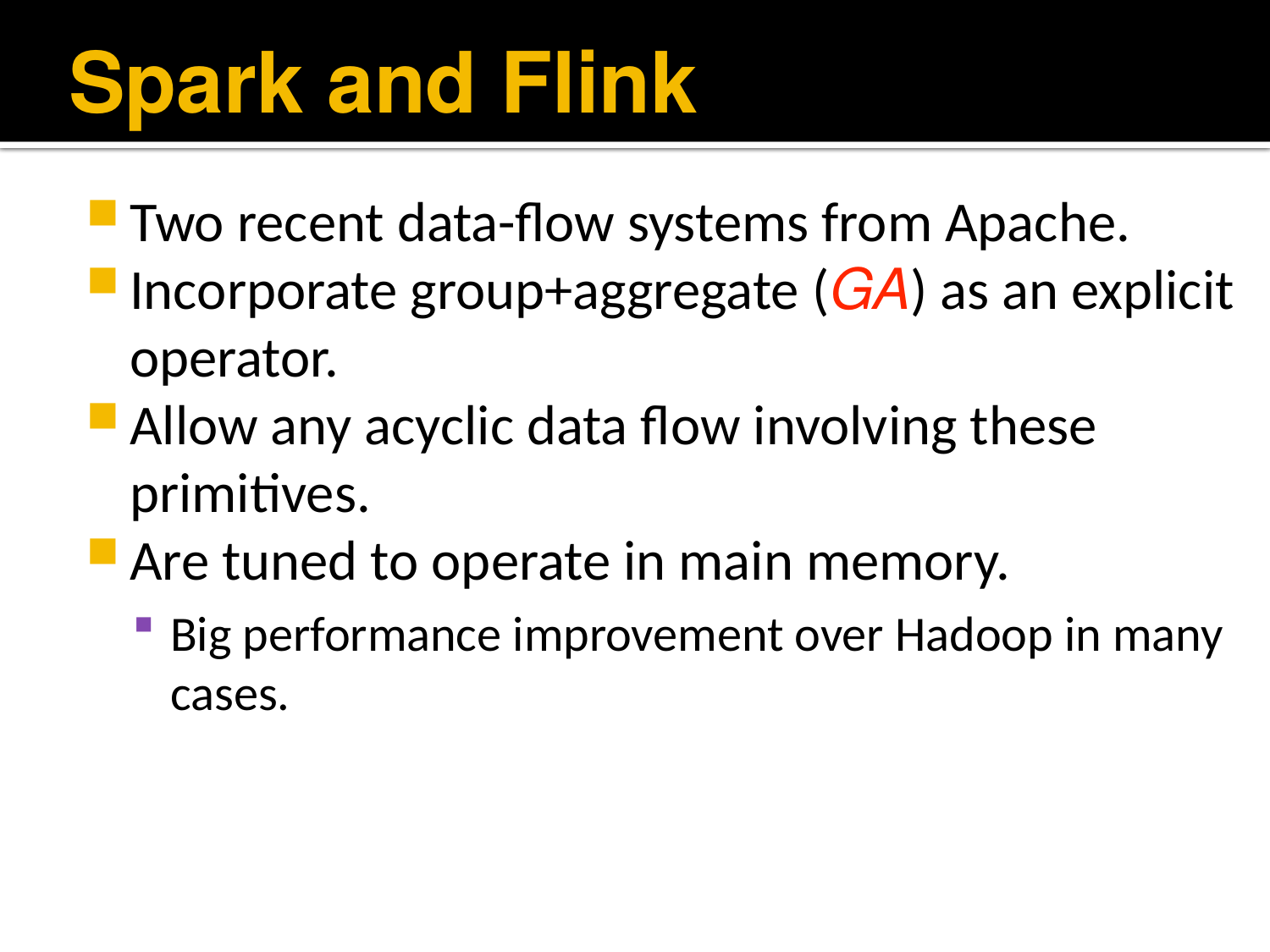

# Spark and Flink

Two recent data-flow systems from Apache.
Incorporate group+aggregate (GA) as an explicit operator.
Allow any acyclic data flow involving these primitives.
Are tuned to operate in main memory.
Big performance improvement over Hadoop in many cases.
38